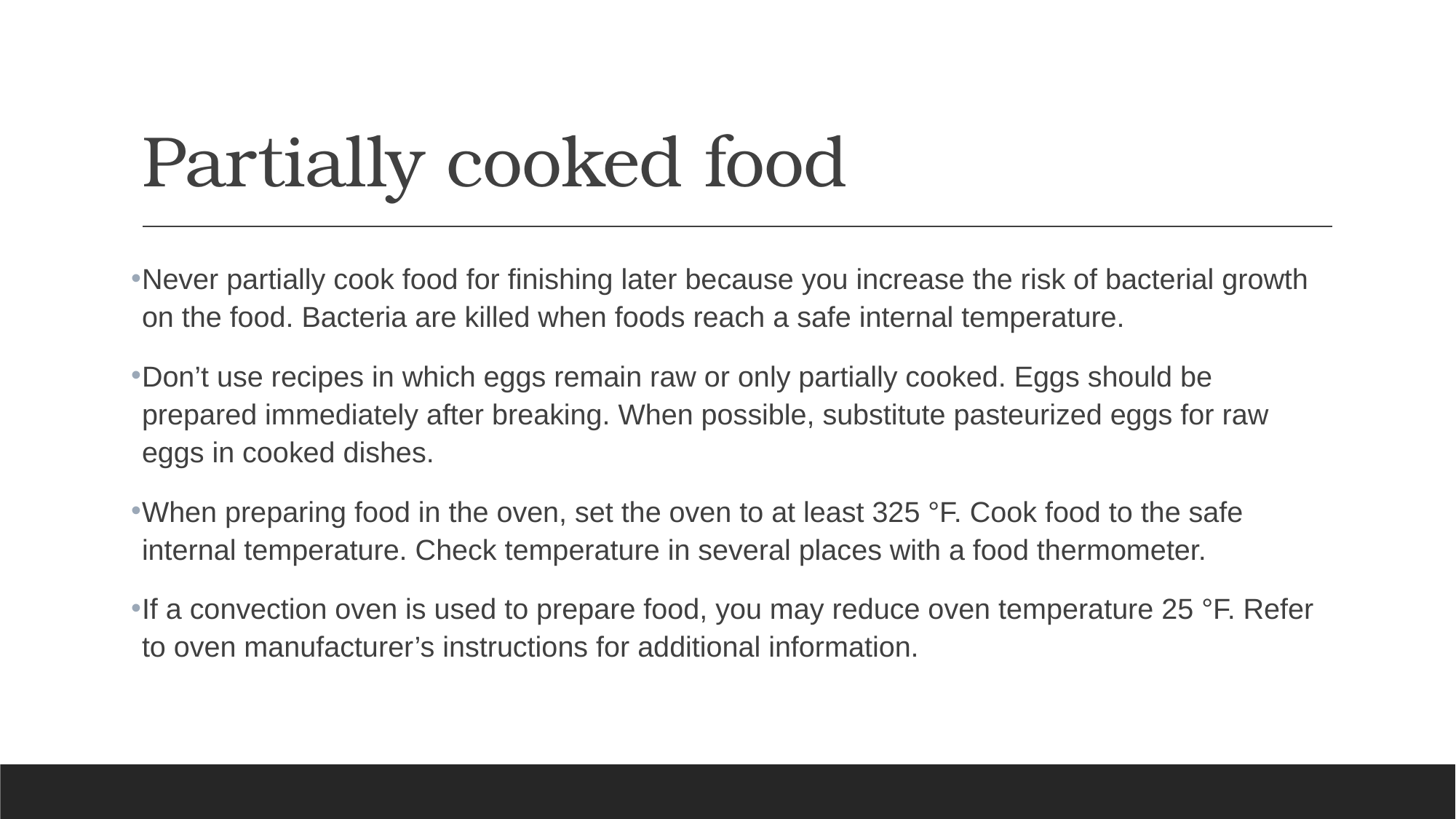

# Partially cooked food
Never partially cook food for finishing later because you increase the risk of bacterial growth on the food. Bacteria are killed when foods reach a safe internal temperature.
Don’t use recipes in which eggs remain raw or only partially cooked. Eggs should be prepared immediately after breaking. When possible, substitute pasteurized eggs for raw eggs in cooked dishes.
When preparing food in the oven, set the oven to at least 325 °F. Cook food to the safe internal temperature. Check temperature in several places with a food thermometer.
If a convection oven is used to prepare food, you may reduce oven temperature 25 °F. Refer to oven manufacturer’s instructions for additional information.